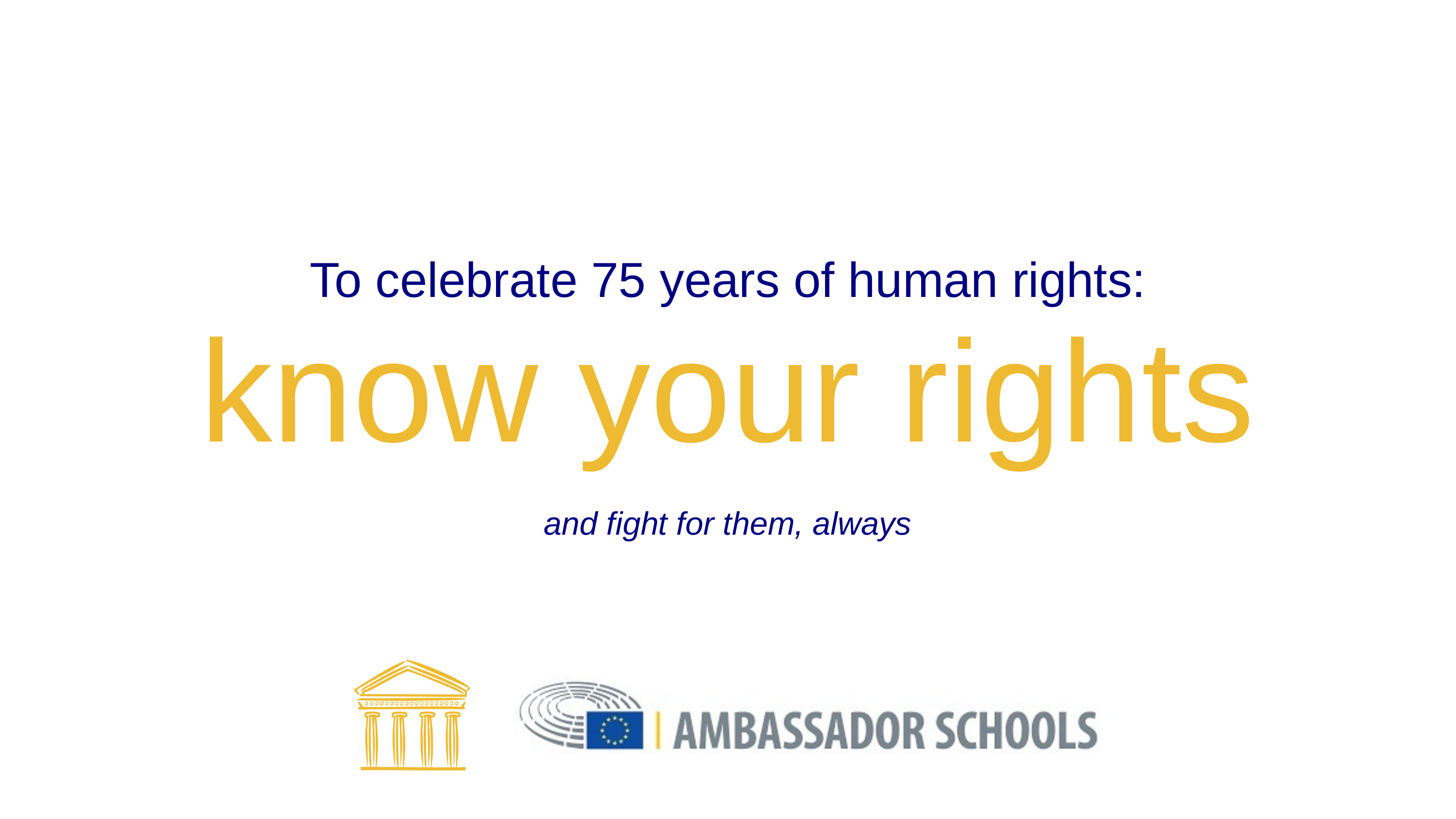

To celebrate 75 years of human rights:
know your rights
and fight for them, always